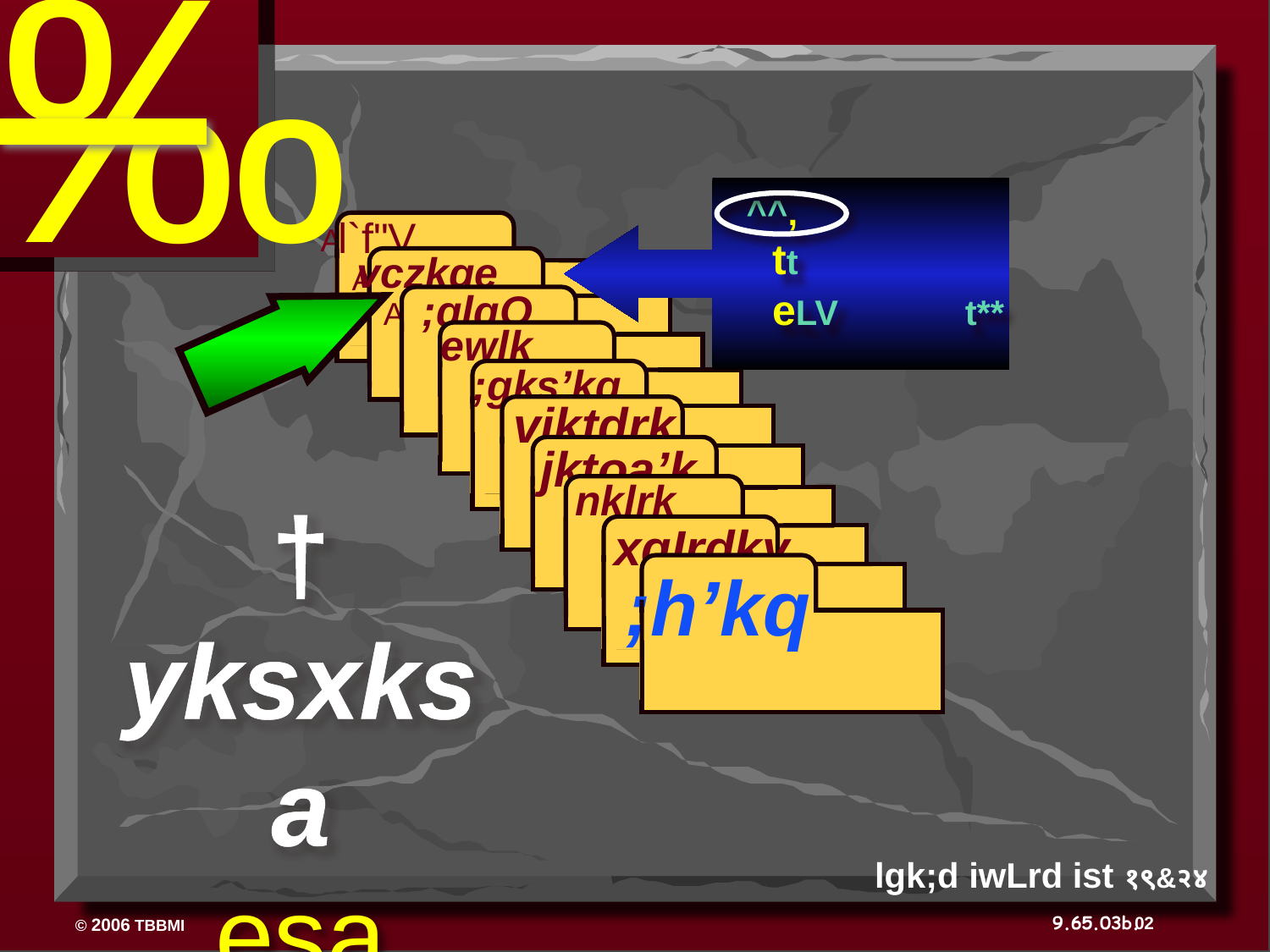

‰

^^,
 tt
 eLV             t**

l`f"V

ABRAHAM
vczkge

ABRAHAM

   ;qlqQ

ABRAHAM

ewlk

   ;gks’kq

vjktdrk

   jktoa’k

nklrk

   xqIrdky

;h’kq

† yksxksa
esa izFke
iq:"k
lgk;d iwLrd ist १९&२४

02